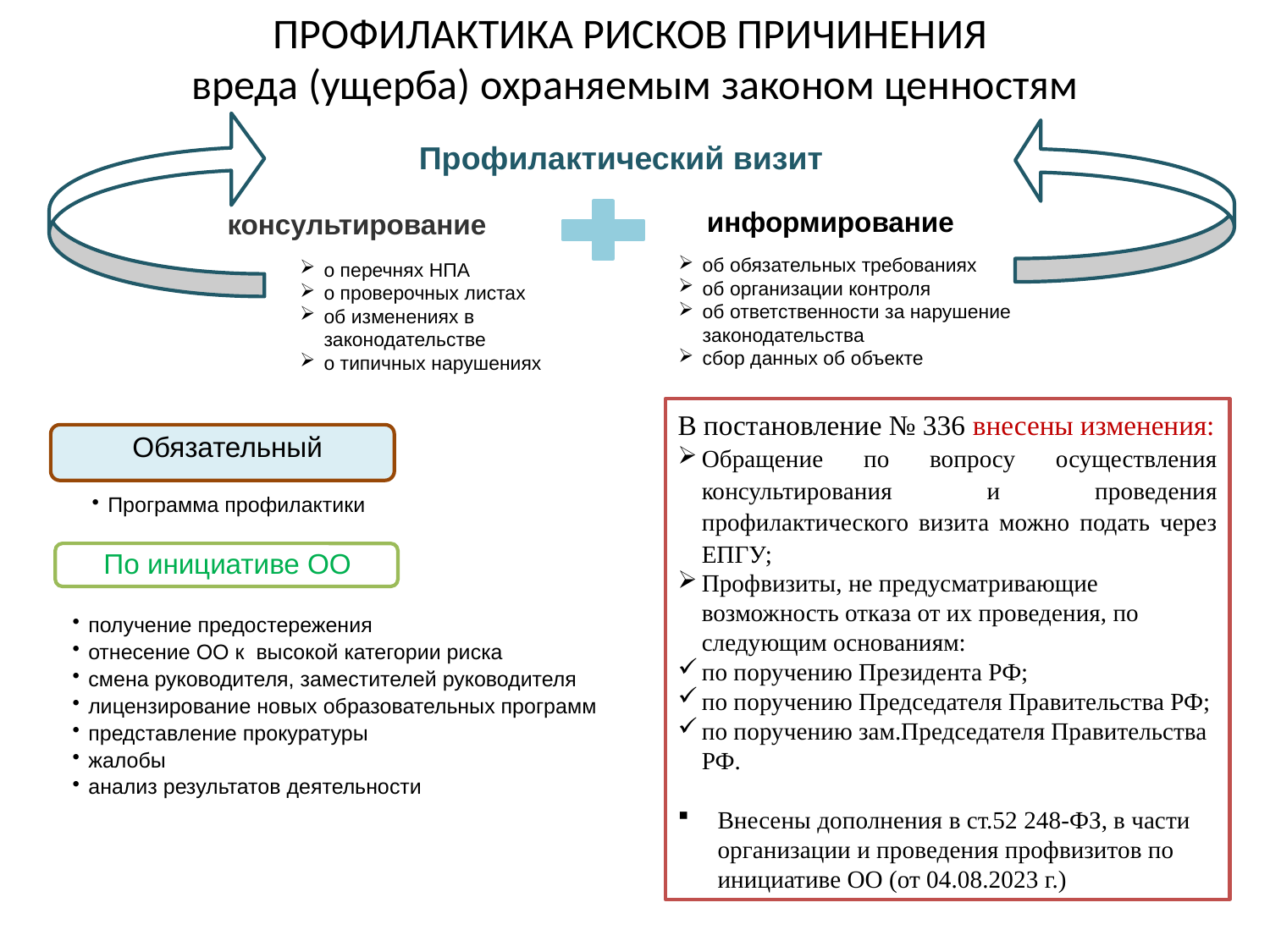

ПРОФИЛАКТИКА РИСКОВ ПРИЧИНЕНИЯ
вреда (ущерба) охраняемым законом ценностям

Профилактический визит

информирование
консультирование
об обязательных требованиях
об организации контроля
об ответственности за нарушение законодательства
сбор данных об объекте
о перечнях НПА
о проверочных листах
об изменениях в законодательстве
о типичных нарушениях
В постановление № 336 внесены изменения:
Обращение по вопросу осуществления консультирования и проведения профилактического визита можно подать через ЕПГУ;
Профвизиты, не предусматривающие возможность отказа от их проведения, по следующим основаниям:
по поручению Президента РФ;
по поручению Председателя Правительства РФ;
по поручению зам.Председателя Правительства  РФ.

Внесены дополнения в ст.52 248-ФЗ, в части организации и проведения профвизитов по инициативе ОО (от 04.08.2023 г.)

Программа профилактики
По инициативе ОО

получение предостережения
отнесение ОО к  высокой категории риска
смена руководителя, заместителей руководителя
лицензирование новых образовательных программ
представление прокуратуры
жалобы
анализ результатов деятельности

Обязательный